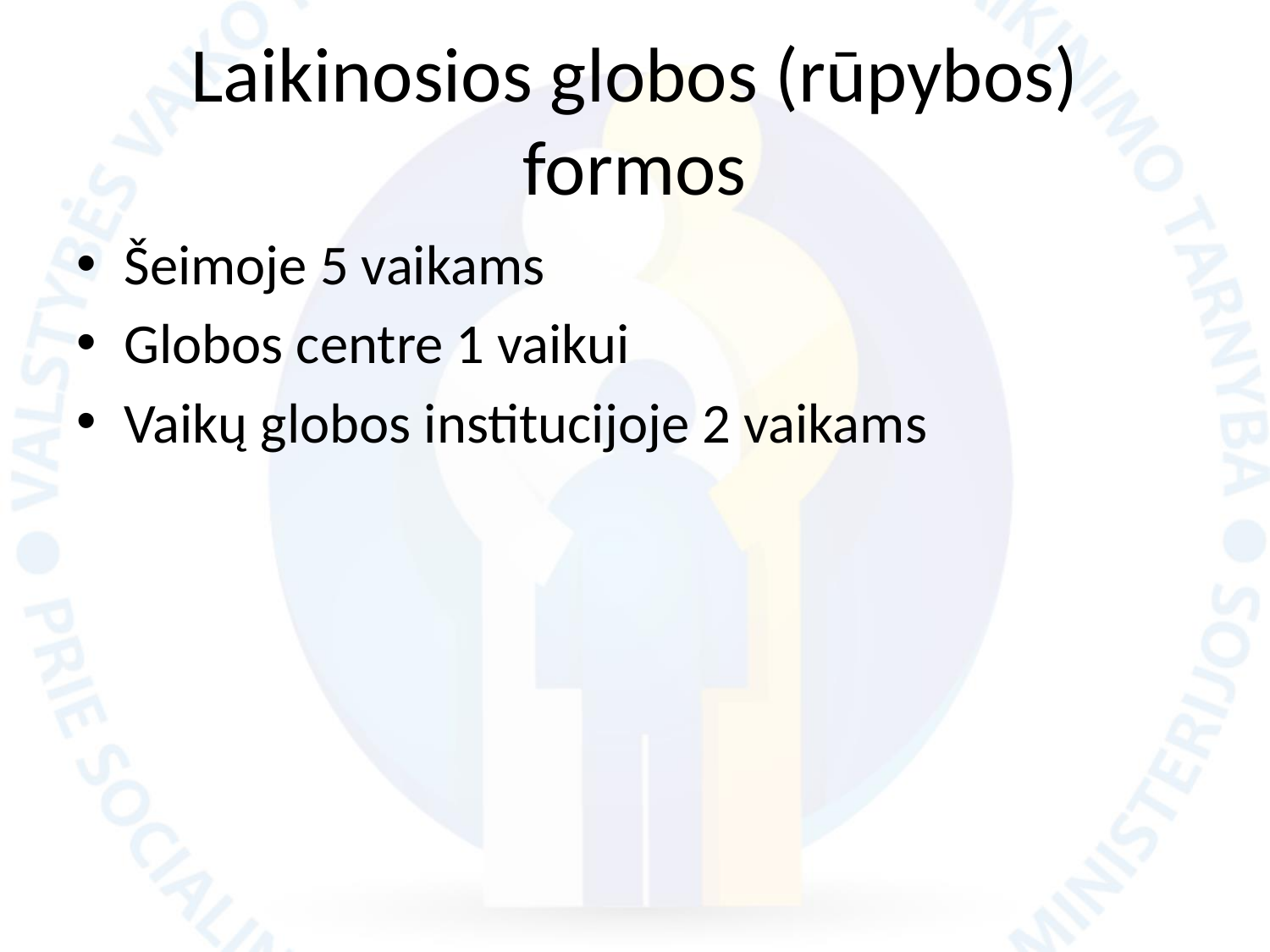

# Laikinosios globos (rūpybos) formos
Šeimoje 5 vaikams
Globos centre 1 vaikui
Vaikų globos institucijoje 2 vaikams